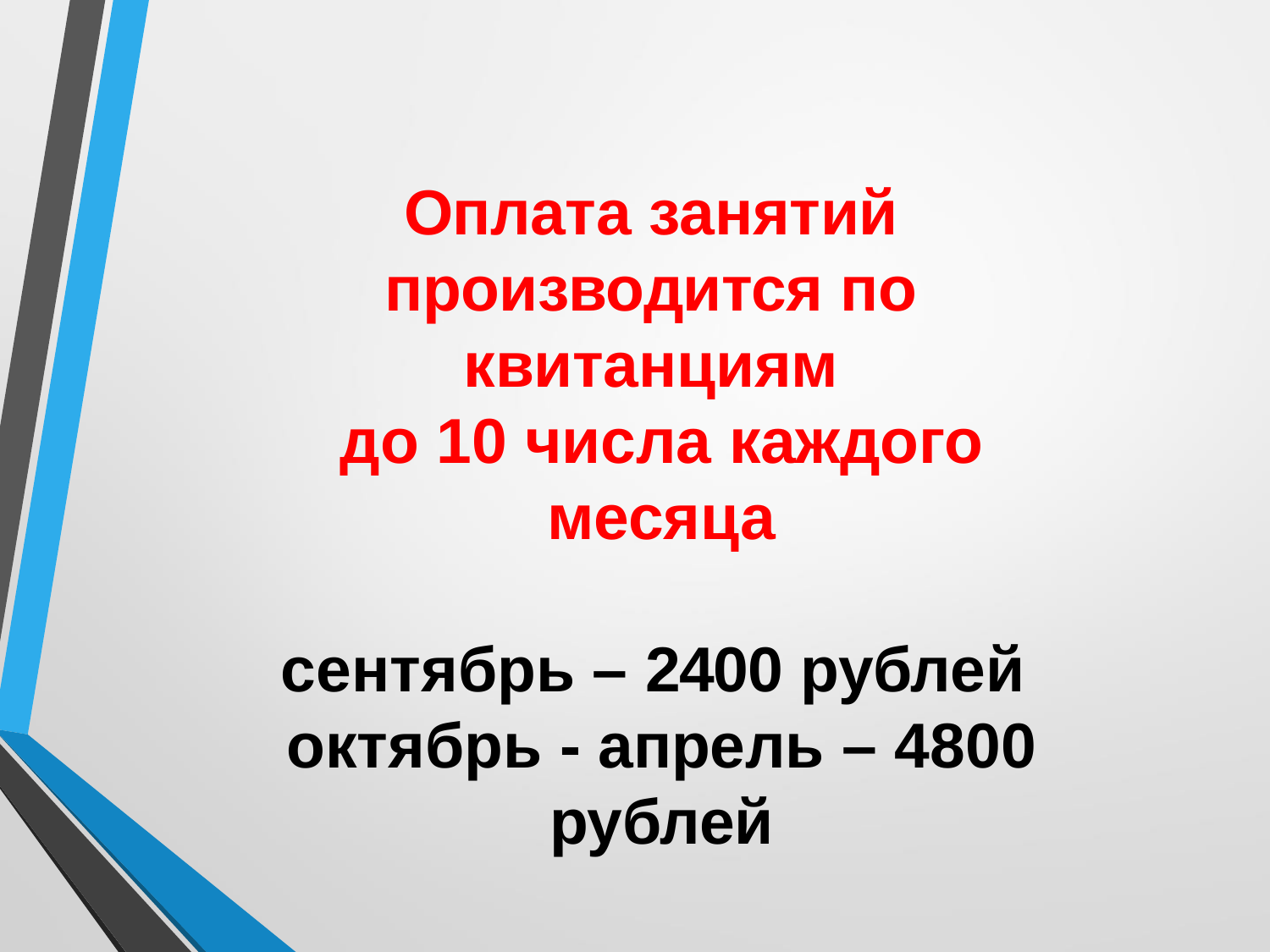

Оплата занятий производится по квитанциям
до 10 числа каждого месяца

сентябрь – 2400 рублей
октябрь - апрель – 4800 рублей